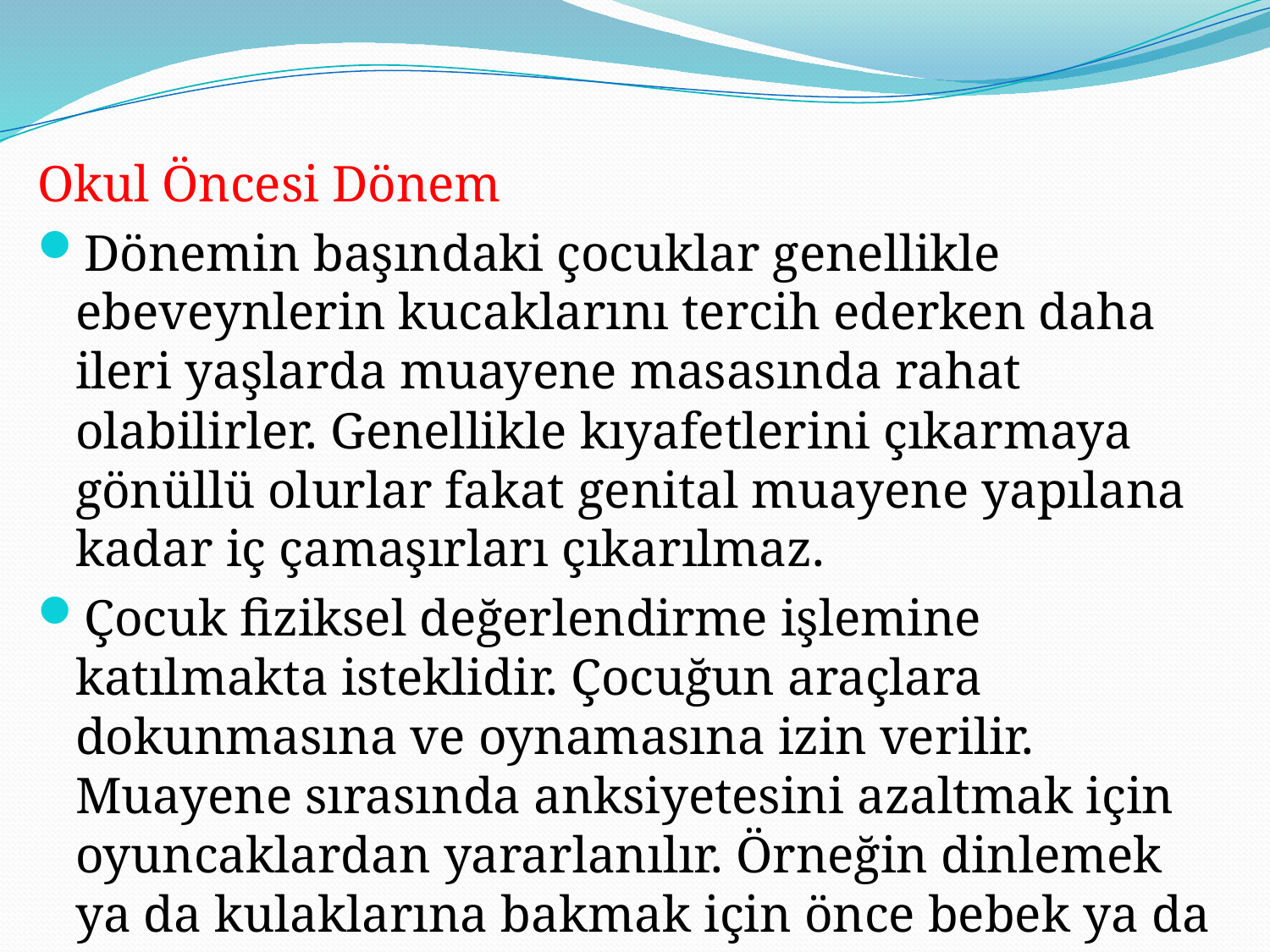

#
Okul Öncesi Dönem
Dönemin başındaki çocuklar genellikle ebeveynlerin kucaklarını tercih ederken daha ileri yaşlarda muayene masasında rahat olabilirler. Genellikle kıyafetlerini çıkarmaya gönüllü olurlar fakat genital muayene yapılana kadar iç çamaşırları çıkarılmaz.
Çocuk fiziksel değerlendirme işlemine katılmakta isteklidir. Çocuğun araçlara dokunmasına ve oynamasına izin verilir. Muayene sırasında anksiyetesini azaltmak için oyuncaklardan yararlanılır. Örneğin dinlemek ya da kulaklarına bakmak için önce bebek ya da oyuncak hayvan üzerinde işlem gösterilir.